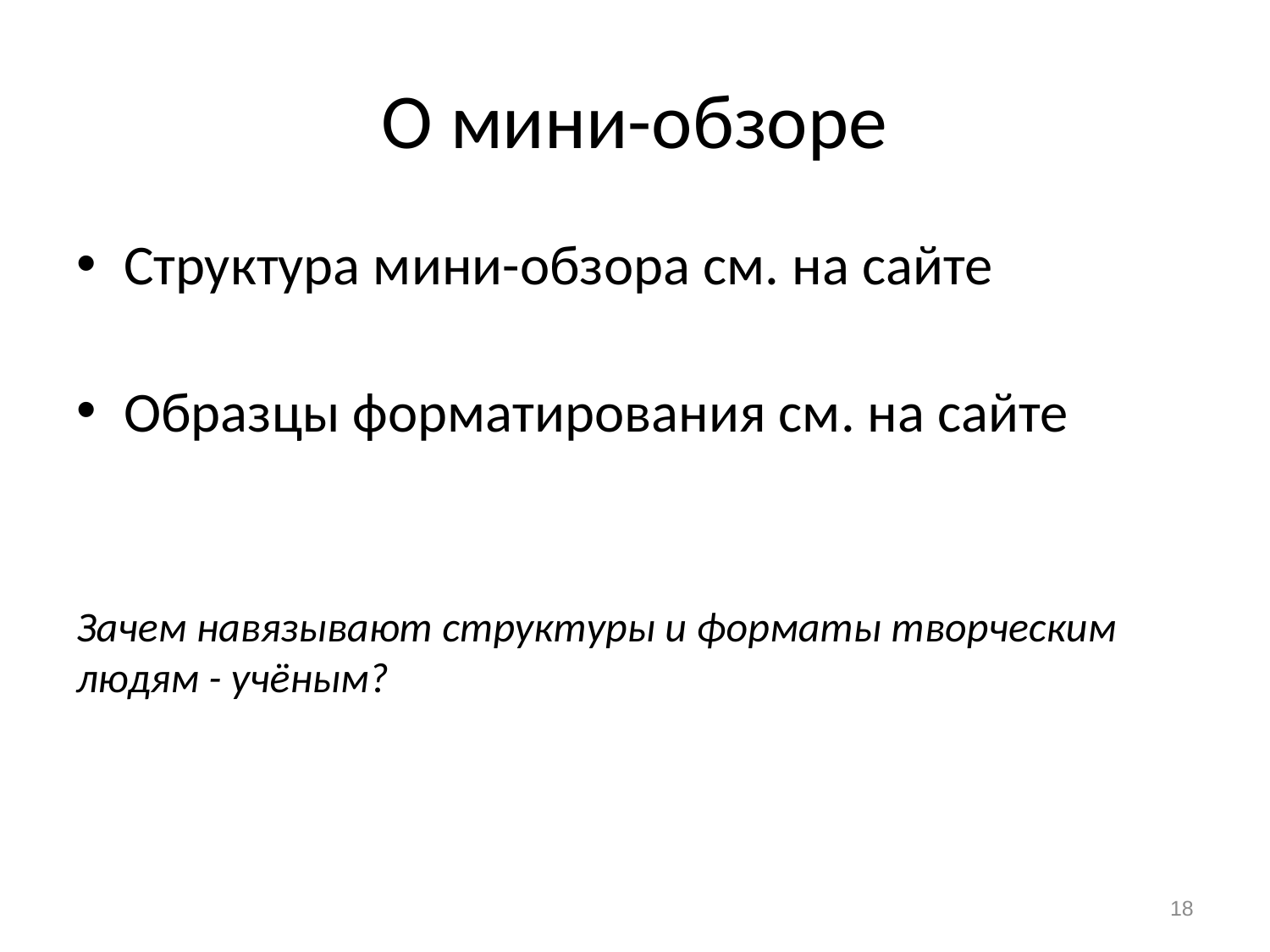

# О мини-обзоре
Структура мини-обзора см. на сайте
Образцы форматирования см. на сайте

Зачем навязывают структуры и форматы творческим людям - учёным?
18